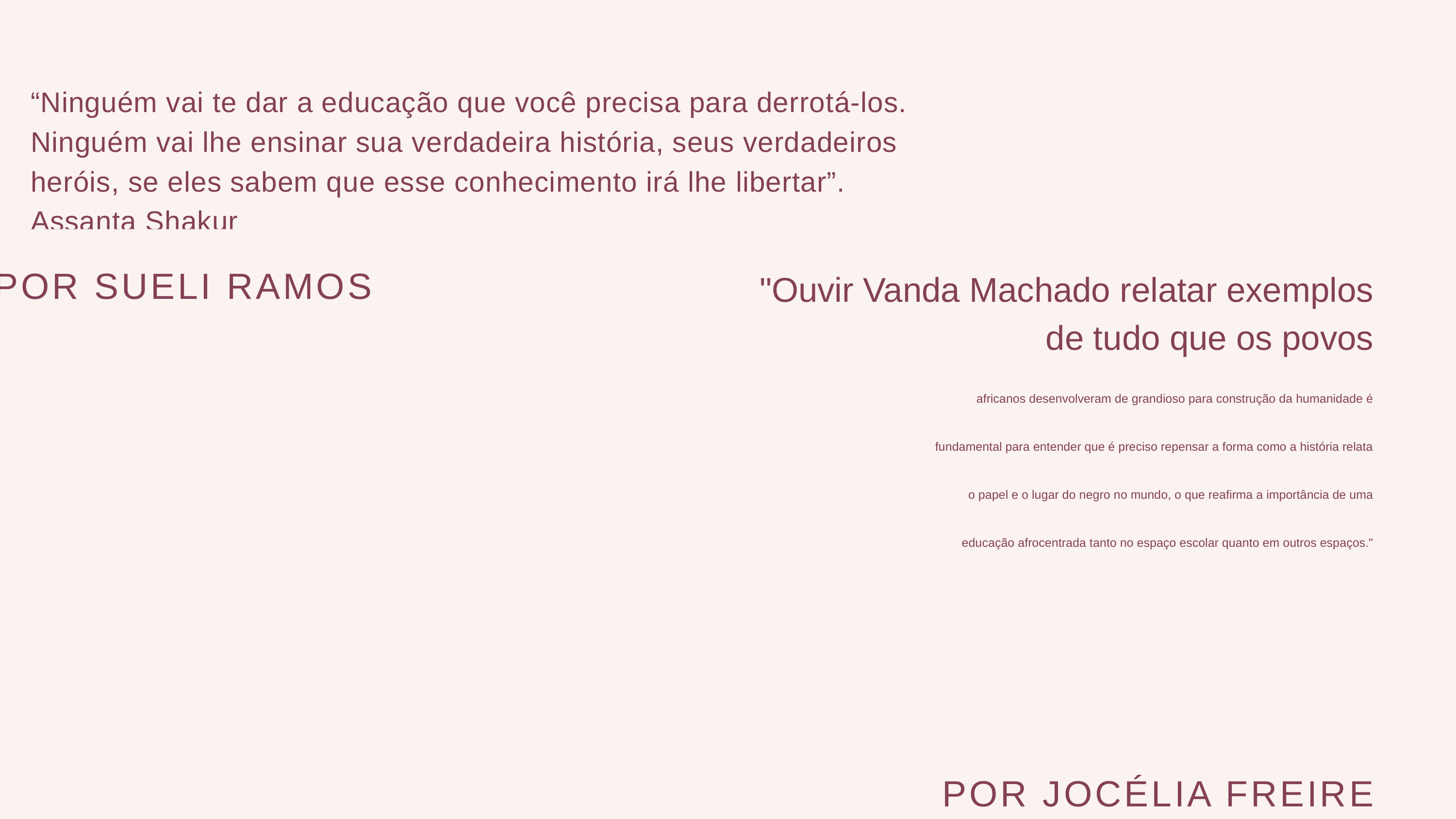

“Ninguém vai te dar a educação que você precisa para derrotá-los. Ninguém vai lhe ensinar sua verdadeira história, seus verdadeiros heróis, se eles sabem que esse conhecimento irá lhe libertar”.
Assanta Shakur

Assata Shakur

POR SUELI RAMOS
"Ouvir Vanda Machado relatar exemplos de tudo que os povos
africanos desenvolveram de grandioso para construção da humanidade é
fundamental para entender que é preciso repensar a forma como a história relata
o papel e o lugar do negro no mundo, o que reafirma a importância de uma
educação afrocentrada tanto no espaço escolar quanto em outros espaços."

POR JOCÉLIA FREIRE